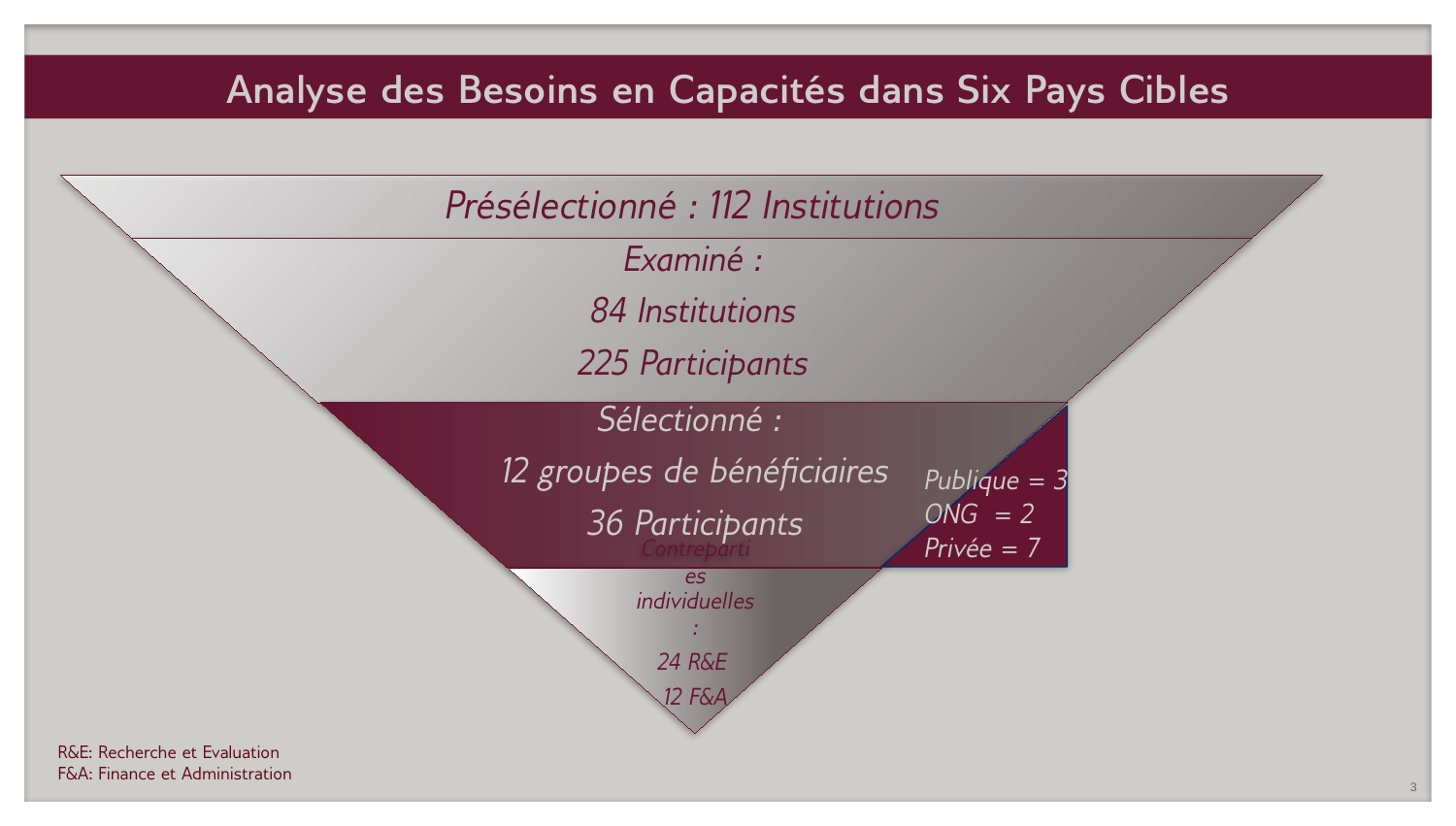

# Analyse des Besoins en Capacités dans Six Pays Cibles
Présélectionné : 112 Institutions
Examiné :
84 Institutions
225 Participants
Sélectionné :
12 groupes de bénéficiaires
36 Participants
Contreparties individuelles :
24 R&E
12 F&A

Publique = 3
ONG  = 2
Privée = 7
R&E: Recherche et Evaluation
F&A: Finance et Administration
3